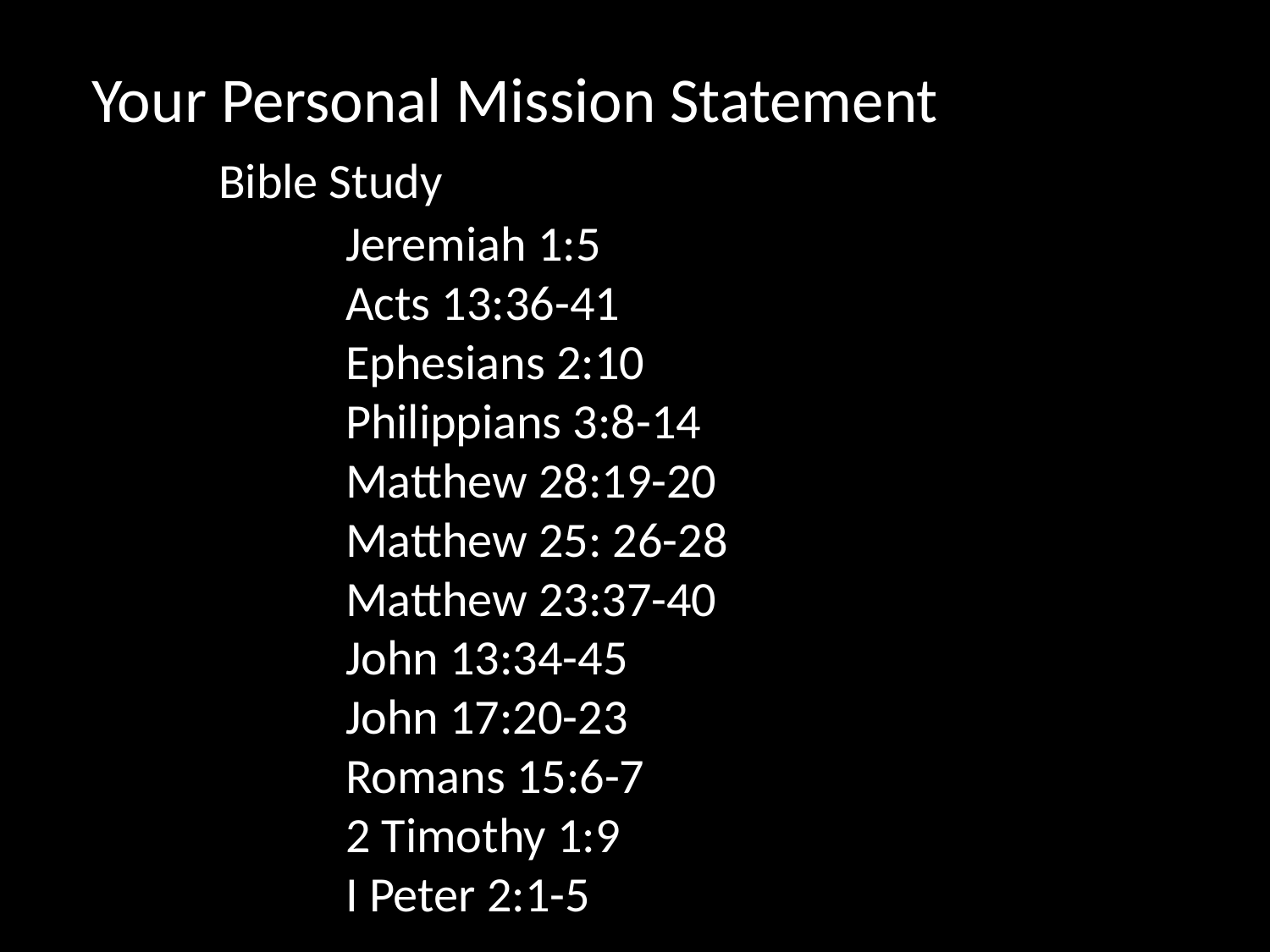

Your Personal Mission Statement
	Bible Study
		Jeremiah 1:5
		Acts 13:36-41
		Ephesians 2:10
		Philippians 3:8-14
		Matthew 28:19-20
		Matthew 25: 26-28
		Matthew 23:37-40
		John 13:34-45
		John 17:20-23
		Romans 15:6-7
		2 Timothy 1:9
		I Peter 2:1-5